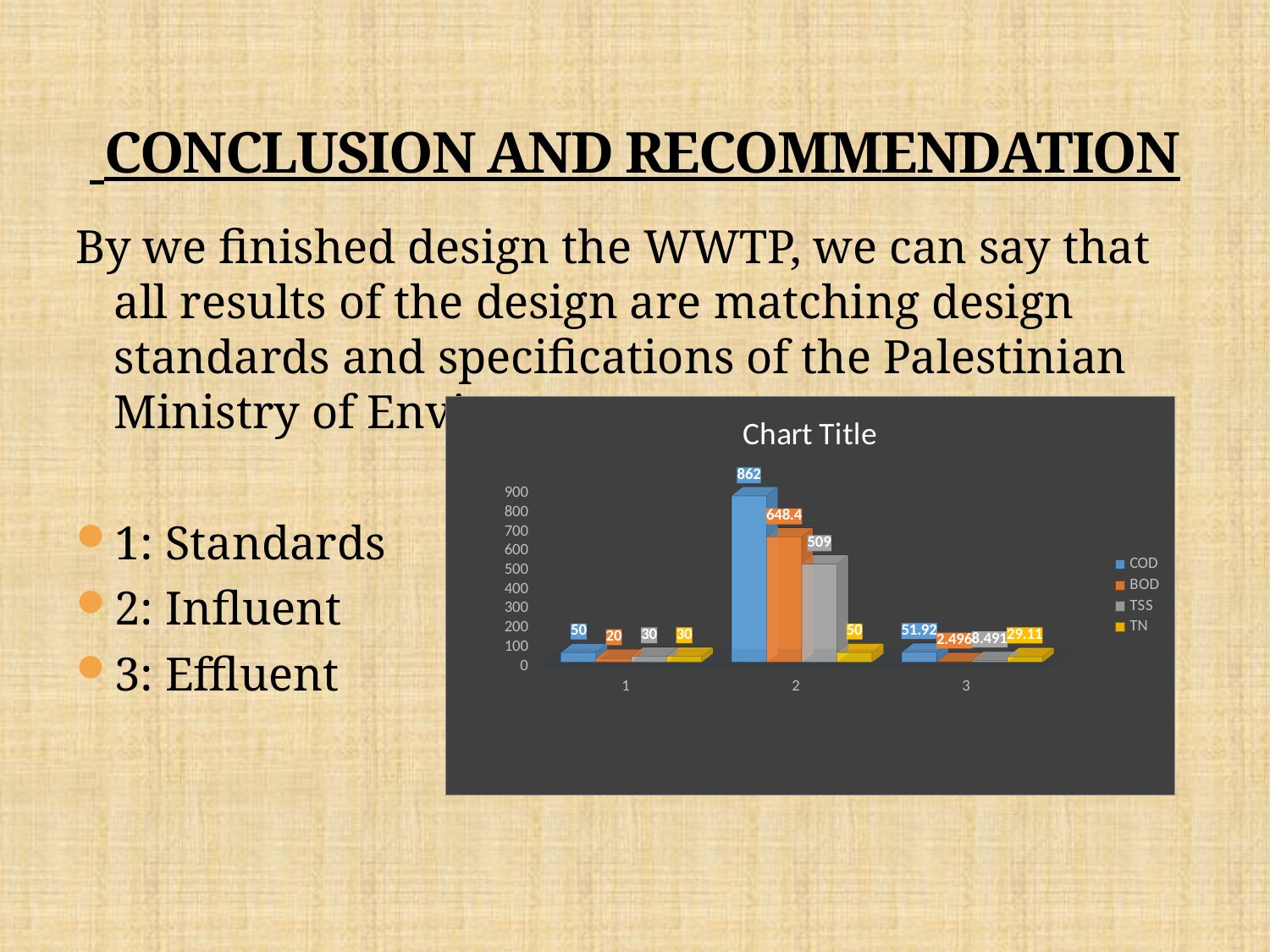

# CONCLUSION AND RECOMMENDATION
By we finished design the WWTP, we can say that all results of the design are matching design standards and specifications of the Palestinian Ministry of Environment.

1: Standards
2: Influent
3: Effluent

[unsupported chart]